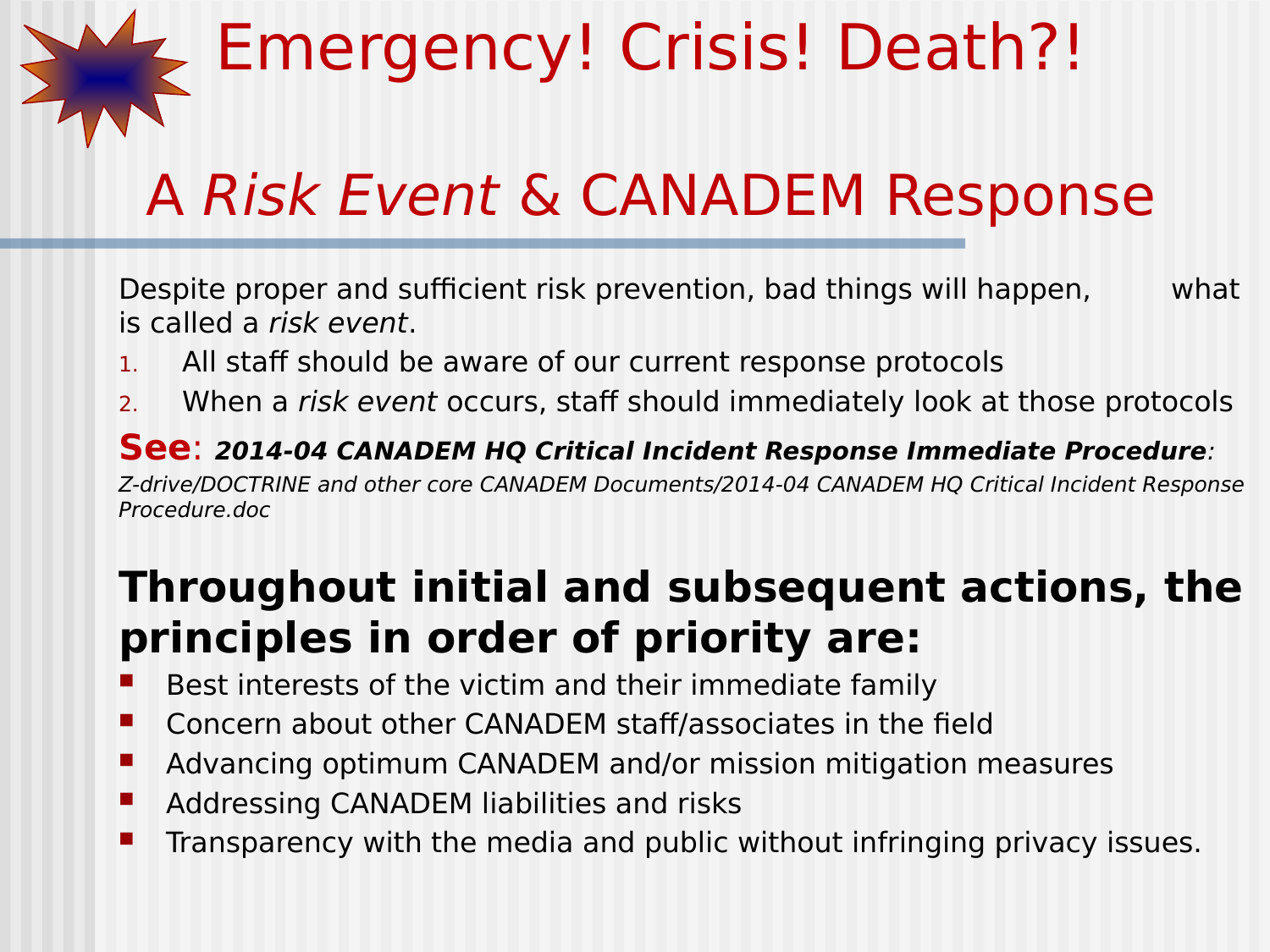

# Emergency! Crisis! Death?! A Risk Event & CANADEM Response

Despite proper and sufficient risk prevention, bad things will happen,         what is called a risk event.
All staff should be aware of our current response protocols
When a risk event occurs, staff should immediately look at those protocols
See: 2014-04 CANADEM HQ Critical Incident Response Immediate Procedure:
Z-drive/DOCTRINE and other core CANADEM Documents/2014-04 CANADEM HQ Critical Incident Response Procedure.doc

Throughout initial and subsequent actions, the principles in order of priority are:
Best interests of the victim and their immediate family
Concern about other CANADEM staff/associates in the field
Advancing optimum CANADEM and/or mission mitigation measures
Addressing CANADEM liabilities and risks
Transparency with the media and public without infringing privacy issues.